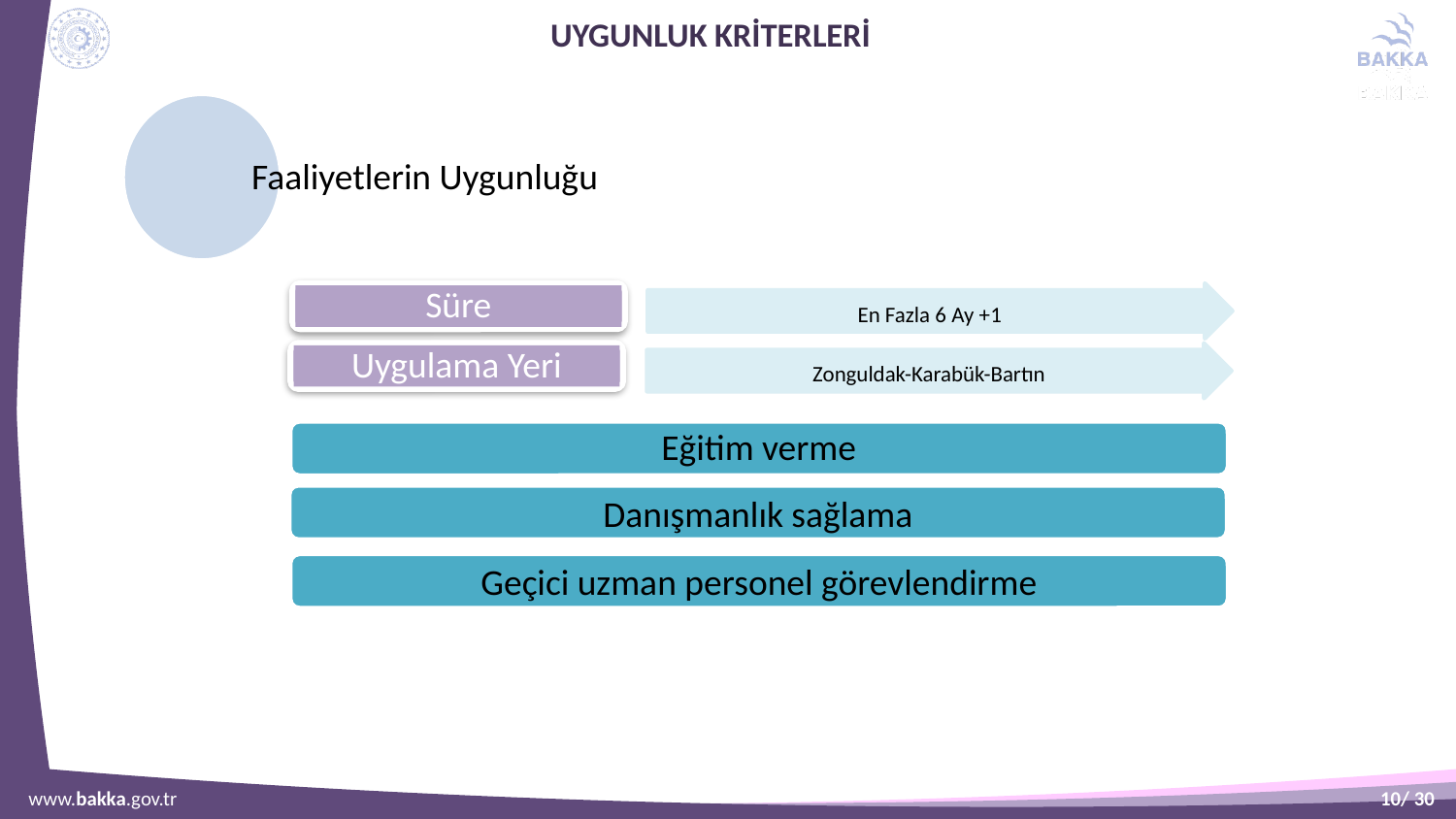

# UYGUNLUK KRİTERLERİ

Faaliyetlerin Uygunluğu

Süre

En Fazla 6 Ay +1

Uygulama Yeri

Zonguldak-Karabük-Bartın

Eğitim verme

Danışmanlık sağlama

Geçici uzman personel görevlendirme